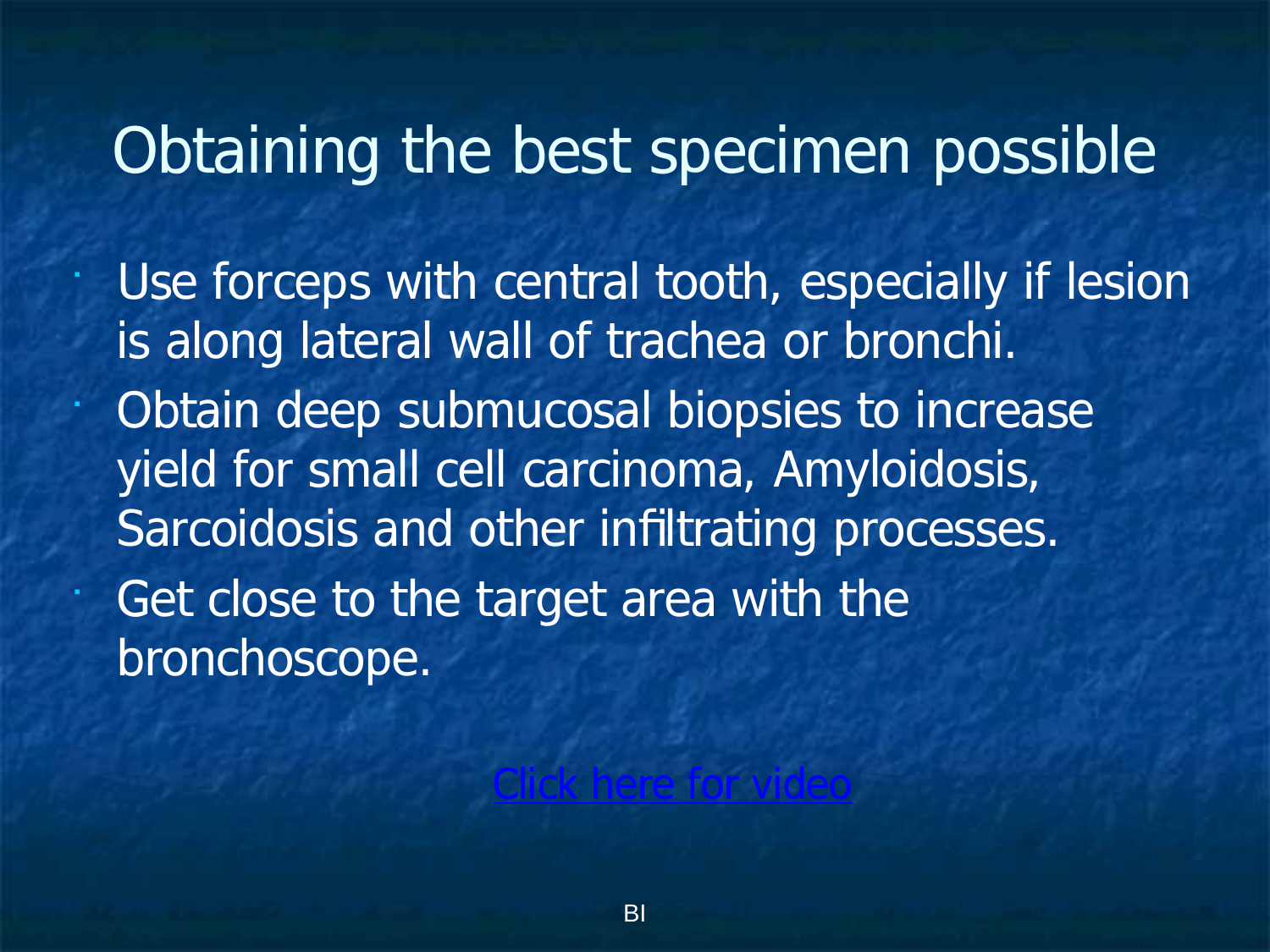

# Obtaining the best specimen possible
Use forceps with central tooth, especially if lesion is along lateral wall of trachea or bronchi.
Obtain deep submucosal biopsies to increase yield for small cell carcinoma, Amyloidosis, Sarcoidosis and other infiltrating processes.
Get close to the target area with the bronchoscope.
Click here for video
BI
10